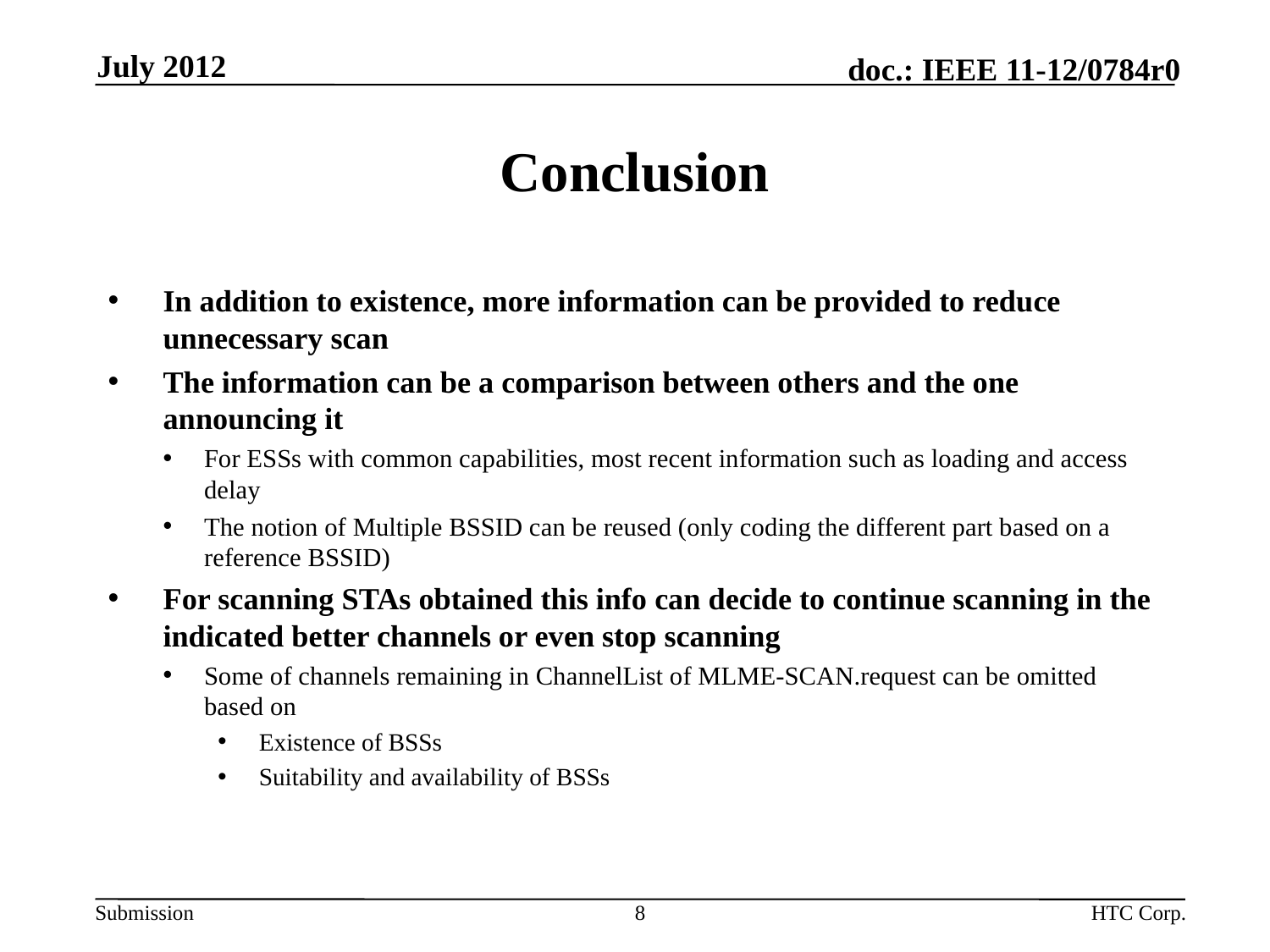

July 2012
# Conclusion
In addition to existence, more information can be provided to reduce unnecessary scan
The information can be a comparison between others and the one announcing it
For ESSs with common capabilities, most recent information such as loading and access delay
The notion of Multiple BSSID can be reused (only coding the different part based on a reference BSSID)
For scanning STAs obtained this info can decide to continue scanning in the indicated better channels or even stop scanning
Some of channels remaining in ChannelList of MLME-SCAN.request can be omitted based on
Existence of BSSs
Suitability and availability of BSSs

8
HTC Corp.